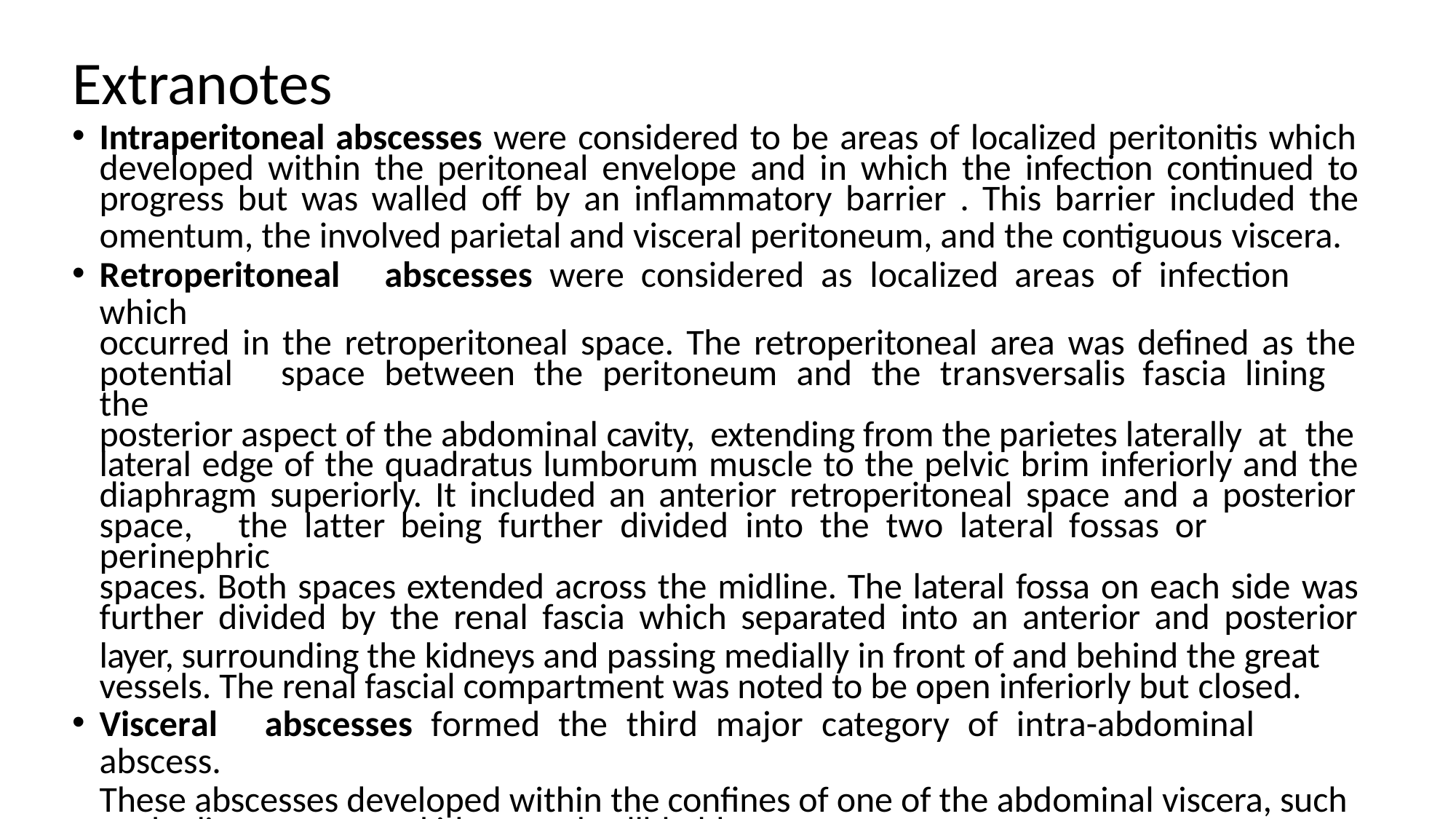

# Extranotes
Intraperitoneal abscesses were considered to be areas of localized peritonitis which
developed within the peritoneal envelope and in which the infection continued to
progress but was walled off by an inflammatory barrier . This barrier included the
omentum, the involved parietal and visceral peritoneum, and the contiguous viscera.
Retroperitoneal	abscesses	were	considered	as	localized	areas	of	infection	which
occurred in the retroperitoneal space. The retroperitoneal area was defined as the
potential	space	between	the	peritoneum	and	the	transversalis	fascia	lining	the
posterior aspect of the abdominal cavity,  extending from the parietes laterally  at  the
lateral edge of the quadratus lumborum muscle to the pelvic brim inferiorly and the
diaphragm superiorly. It included an anterior retroperitoneal space and a posterior
space,	the	latter	being	further	divided	into	the	two	lateral	fossas	or	perinephric
spaces. Both spaces extended across the midline. The lateral fossa on each side was
further divided by the renal fascia which separated into an anterior and posterior
layer, surrounding the kidneys and passing medially in front of and behind the great  vessels. The renal fascial compartment was noted to be open inferiorly but closed.
Visceral	abscesses	formed	the	third	major	category	of	intra-abdominal	abscess.
These abscesses developed within the confines of one of the abdominal viscera, such  as the liver, pancreas, kidney, and gallbladder.